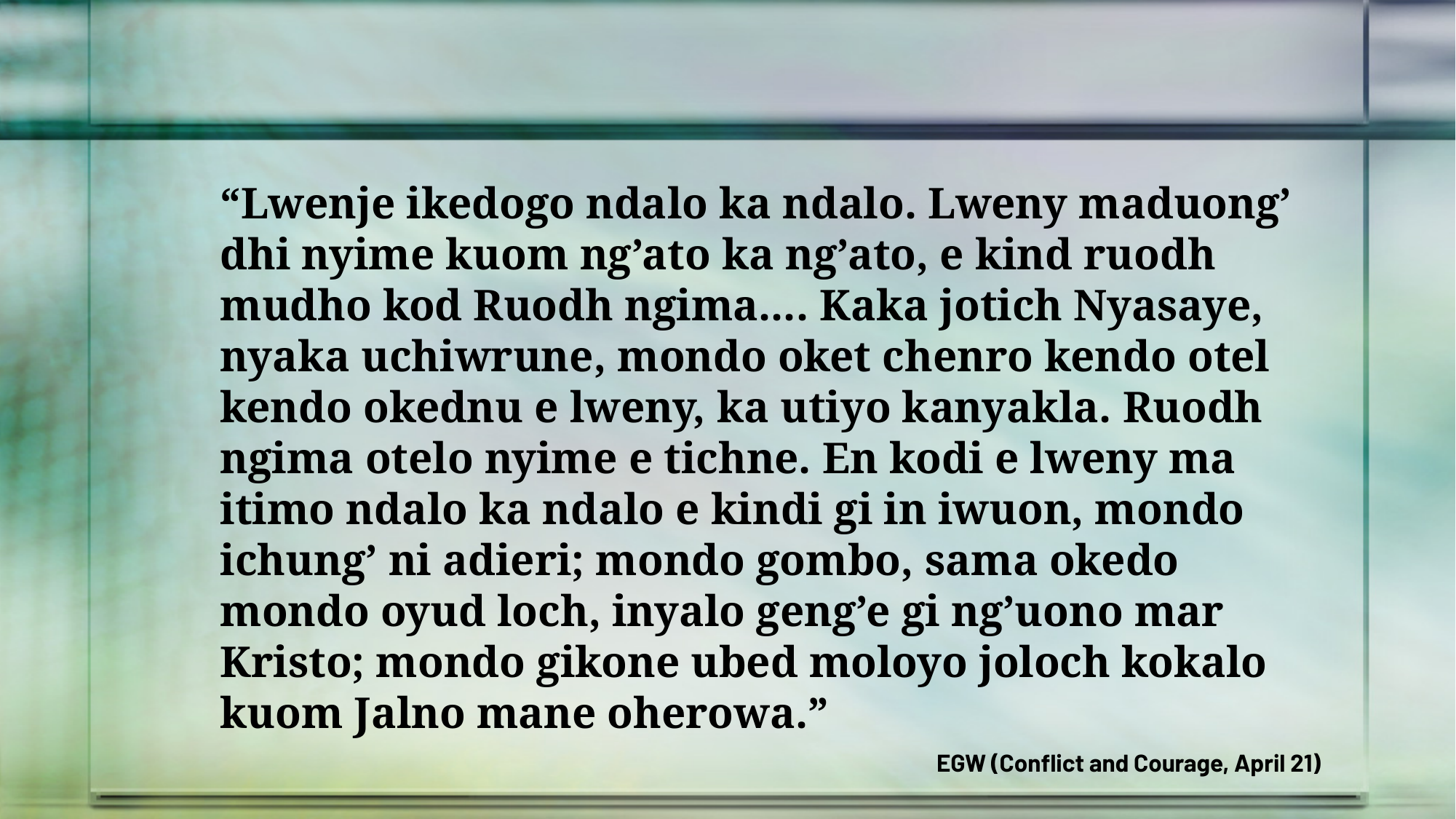

“Lwenje ikedogo ndalo ka ndalo. Lweny maduong’ dhi nyime kuom ng’ato ka ng’ato, e kind ruodh mudho kod Ruodh ngima.... Kaka jotich Nyasaye, nyaka uchiwrune, mondo oket chenro kendo otel kendo okednu e lweny, ka utiyo kanyakla. Ruodh ngima otelo nyime e tichne. En kodi e lweny ma itimo ndalo ka ndalo e kindi gi in iwuon, mondo ichung’ ni adieri; mondo gombo, sama okedo mondo oyud loch, inyalo geng’e gi ng’uono mar Kristo; mondo gikone ubed moloyo joloch kokalo kuom Jalno mane oherowa.”
EGW (Conflict and Courage, April 21)